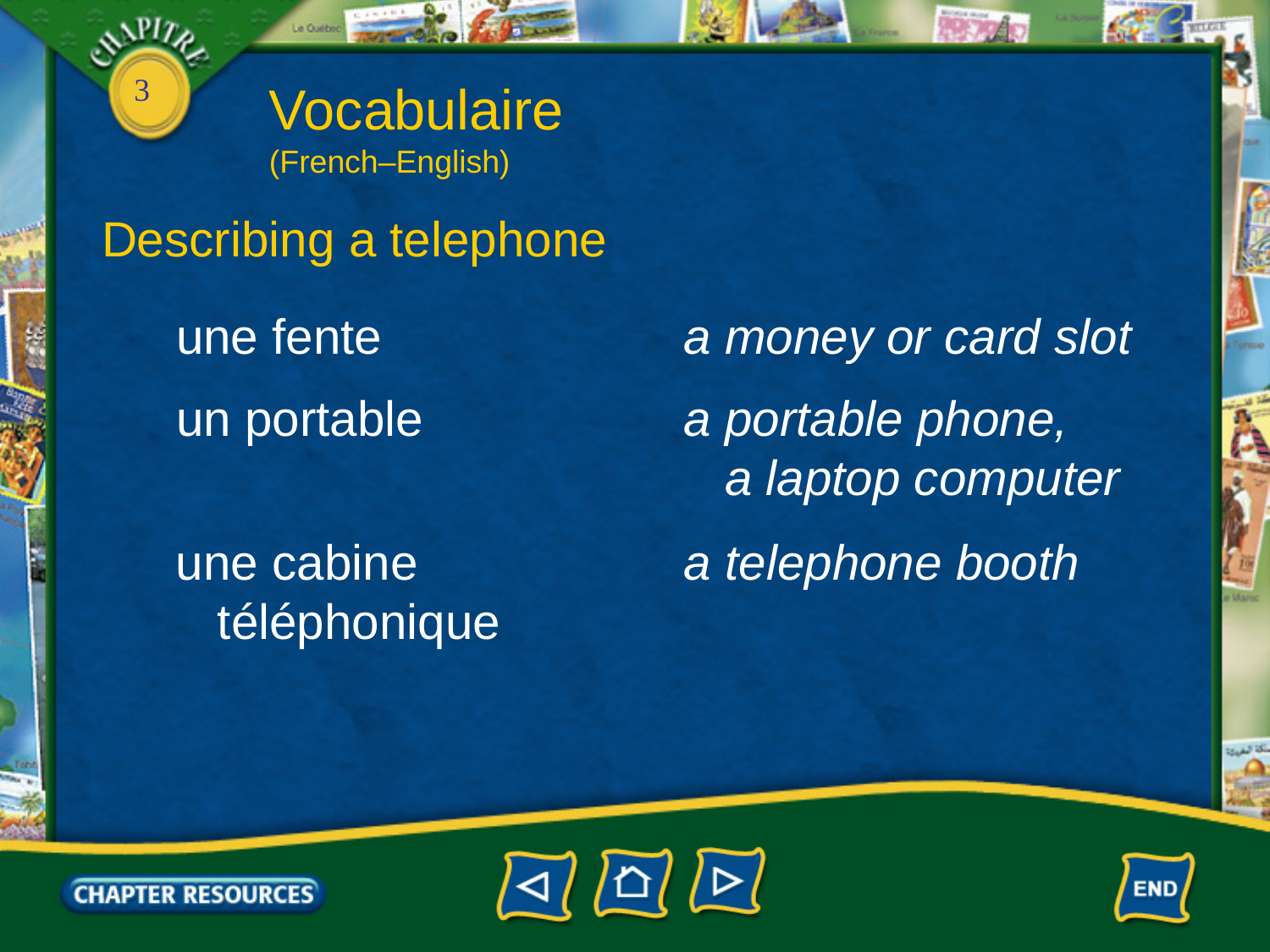

Vocabulaire
(French–English)
Describing a telephone
une fente
a money or card slot
un portable
a portable phone,
   a laptop computer
une cabine
   téléphonique
a telephone booth